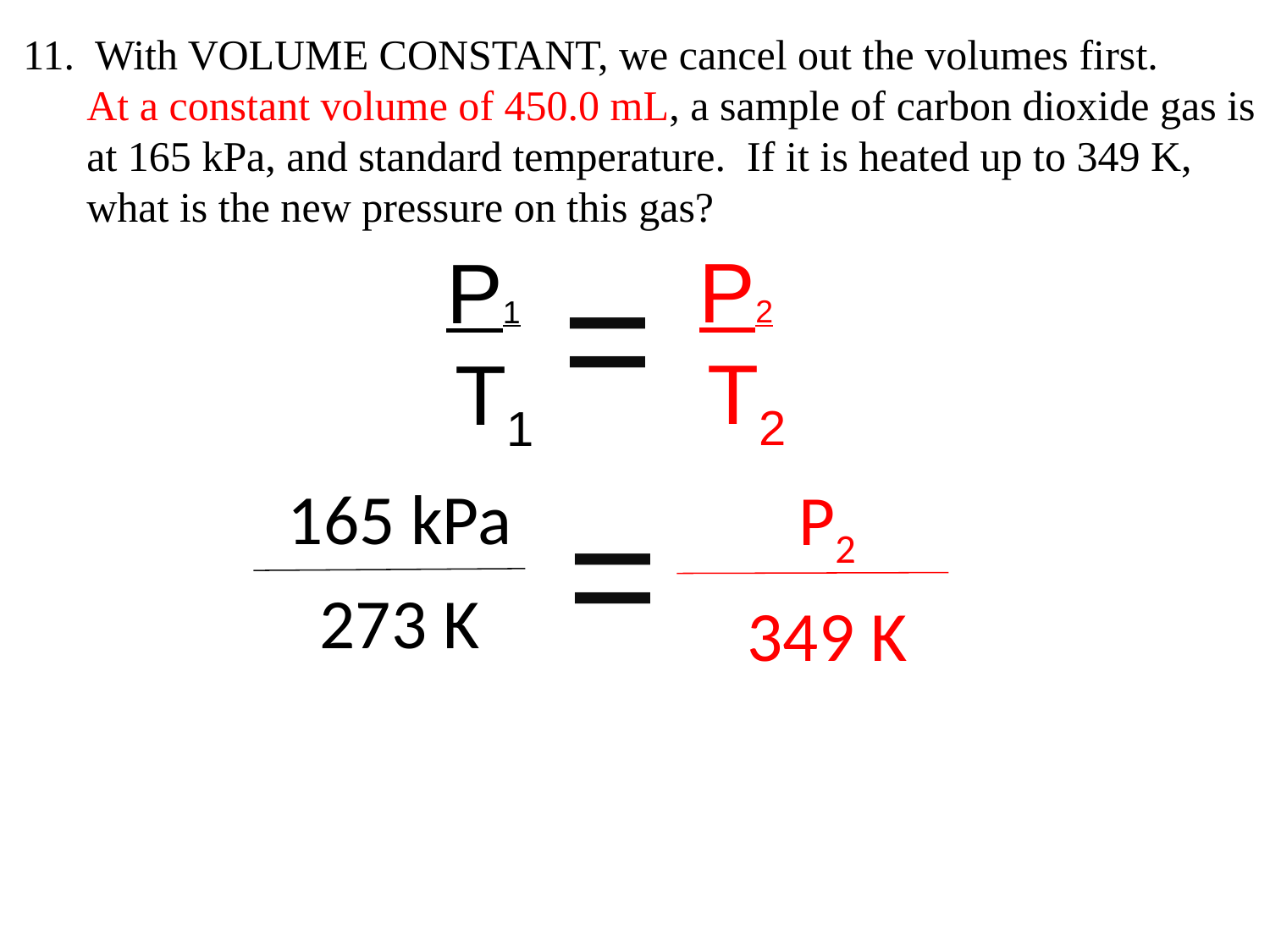

11.  With VOLUME CONSTANT, we cancel out the volumes first.
      At a constant volume of 450.0 mL, a sample of carbon dioxide gas is
      at 165 kPa, and standard temperature.  If it is heated up to 349 K,
      what is the new pressure on this gas?

P2
 T2

P1
 T1
=
165 kPa
273 K
=
P2
349 K